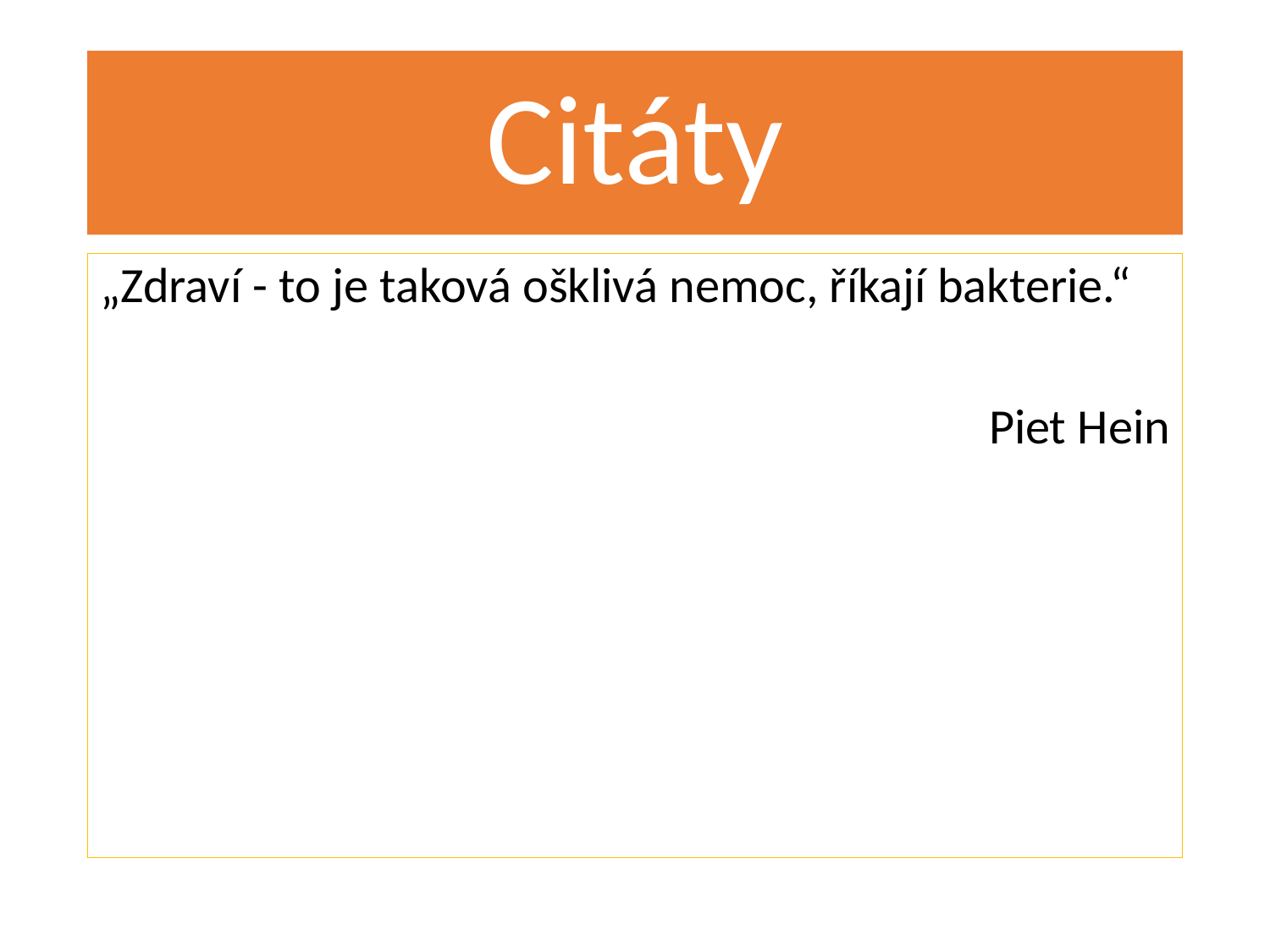

# Citáty
„Zdraví - to je taková ošklivá nemoc, říkají bakterie.“

Piet Hein